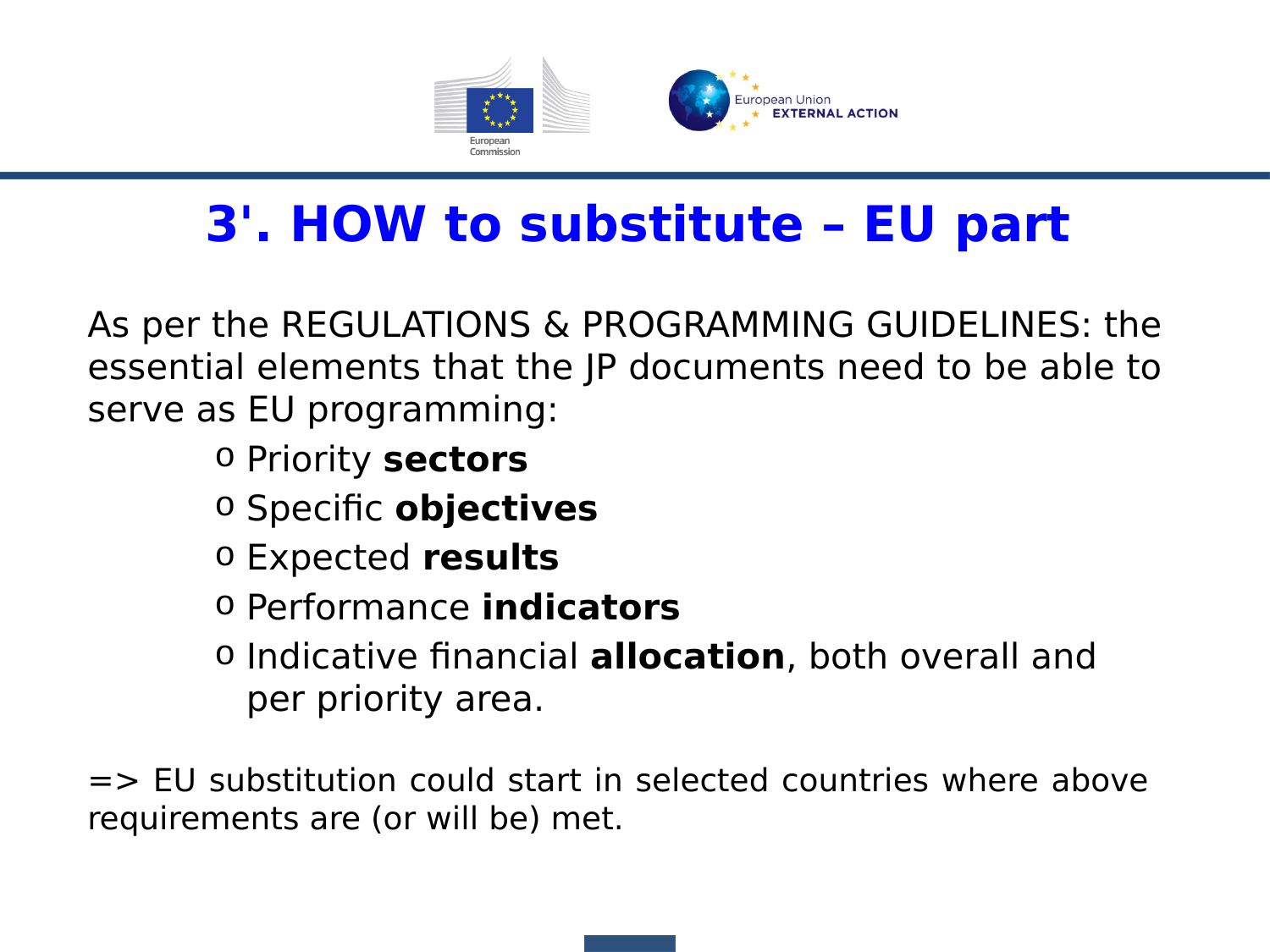

3'. HOW to substitute – EU part
As per the REGULATIONS & PROGRAMMING GUIDELINES: the essential elements that the JP documents need to be able to serve as EU programming:
Priority sectors
Specific objectives
Expected results
Performance indicators
Indicative financial allocation, both overall and per priority area.

=> EU substitution could start in selected countries where above  requirements are (or will be) met.